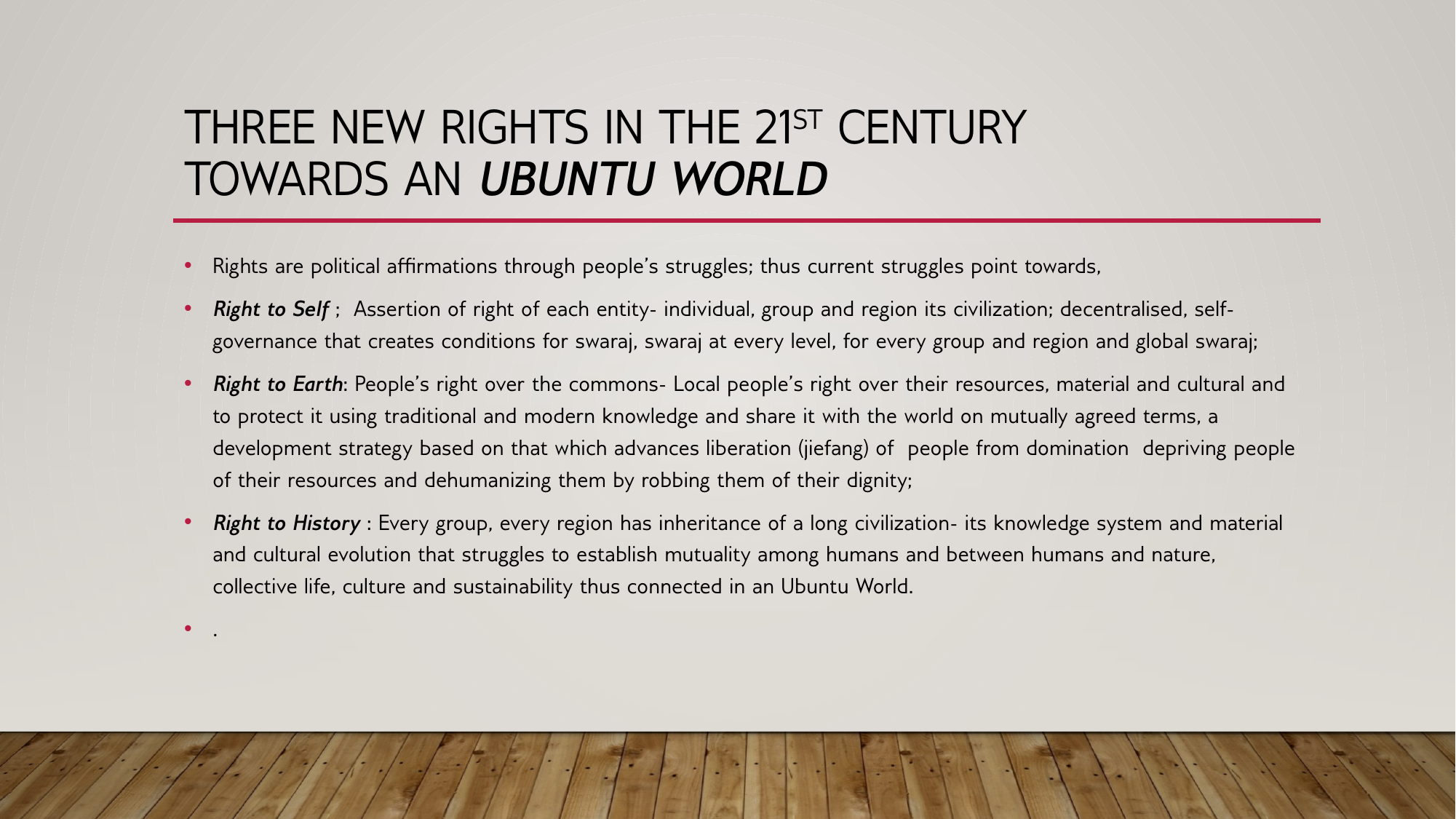

# Three new rights in the 21st century towards an ubuntu world
Rights are political affirmations through people’s struggles; thus current struggles point towards,
Right to Self ;  Assertion of right of each entity- individual, group and region its civilization; decentralised, self-governance that creates conditions for swaraj, swaraj at every level, for every group and region and global swaraj;
Right to Earth: People’s right over the commons- Local people’s right over their resources, material and cultural and to protect it using traditional and modern knowledge and share it with the world on mutually agreed terms, a development strategy based on that which advances liberation (jiefang) of  people from domination  depriving people of their resources and dehumanizing them by robbing them of their dignity;
Right to History : Every group, every region has inheritance of a long civilization- its knowledge system and material and cultural evolution that struggles to establish mutuality among humans and between humans and nature, collective life, culture and sustainability thus connected in an Ubuntu World.
.